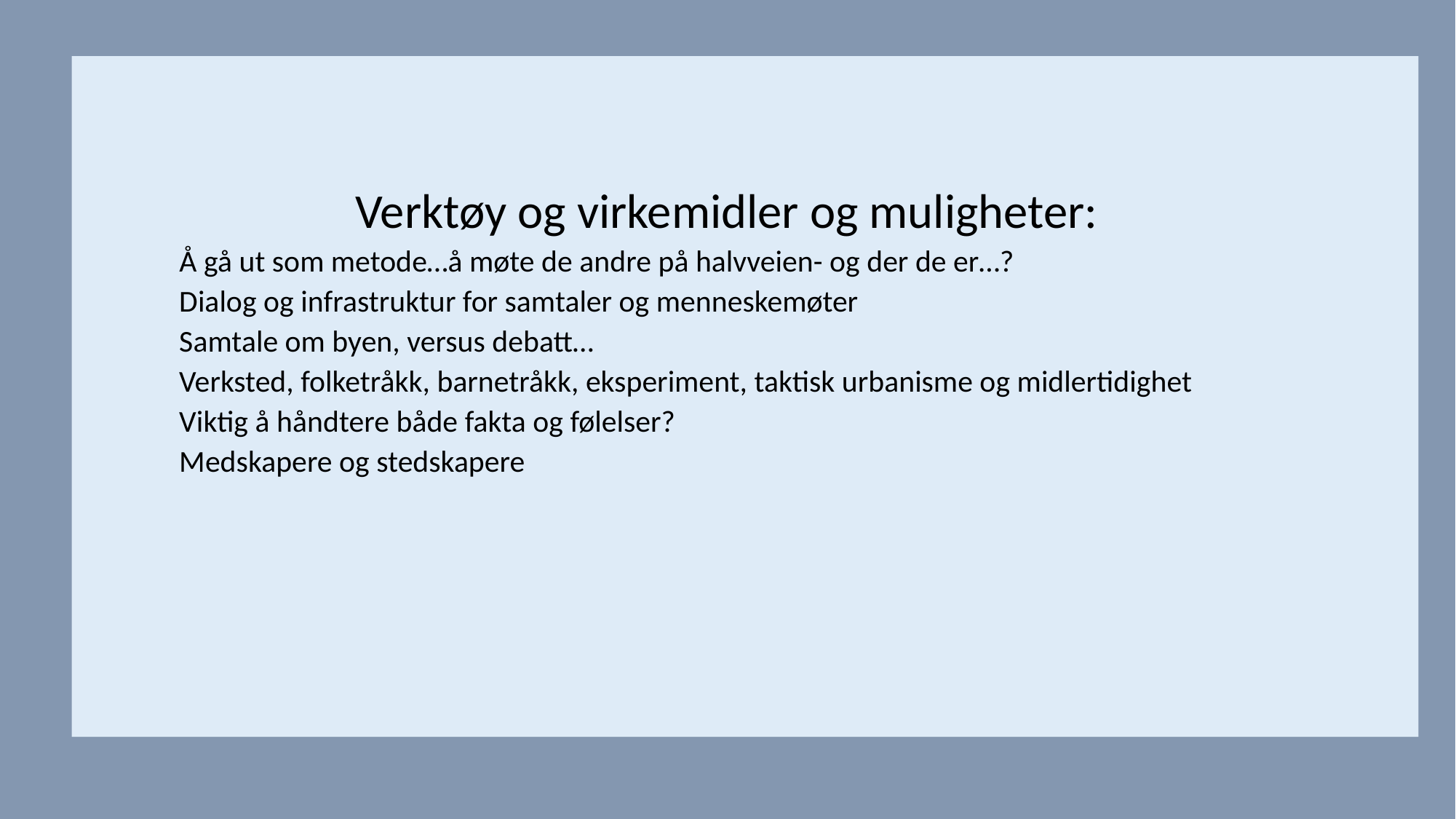

# Verktøy og virkemidler og muligheter: Å gå ut som metode…å møte de andre på halvveien- og der de er…? Dialog og infrastruktur for samtaler og menneskemøter Samtale om byen, versus debatt… Verksted, folketråkk, barnetråkk, eksperiment, taktisk urbanisme og midlertidighet Viktig å håndtere både fakta og følelser? Medskapere og stedskapere